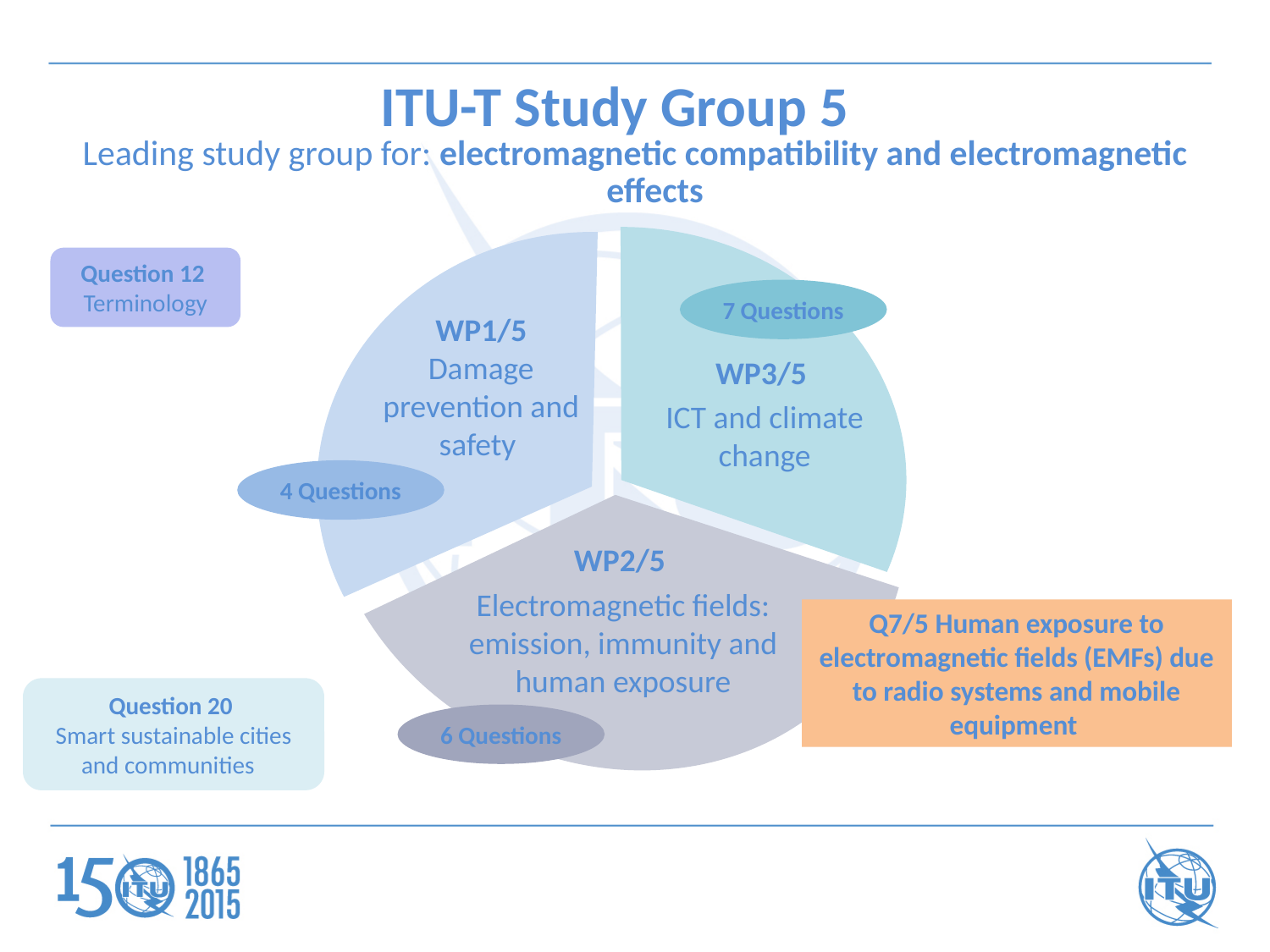

ITU-T Study Group 5
Leading study group for: electromagnetic compatibility and electromagnetic effects

Question 12
Terminology
7 Questions
WP1/5
Damage prevention and safety
WP3/5
ICT and climate change
4 Questions
WP2/5
Electromagnetic fields: emission, immunity and human exposure
Q7/5 Human exposure to electromagnetic fields (EMFs) due to radio systems and mobile equipment
Question 20
Smart sustainable cities and communities
6 Questions